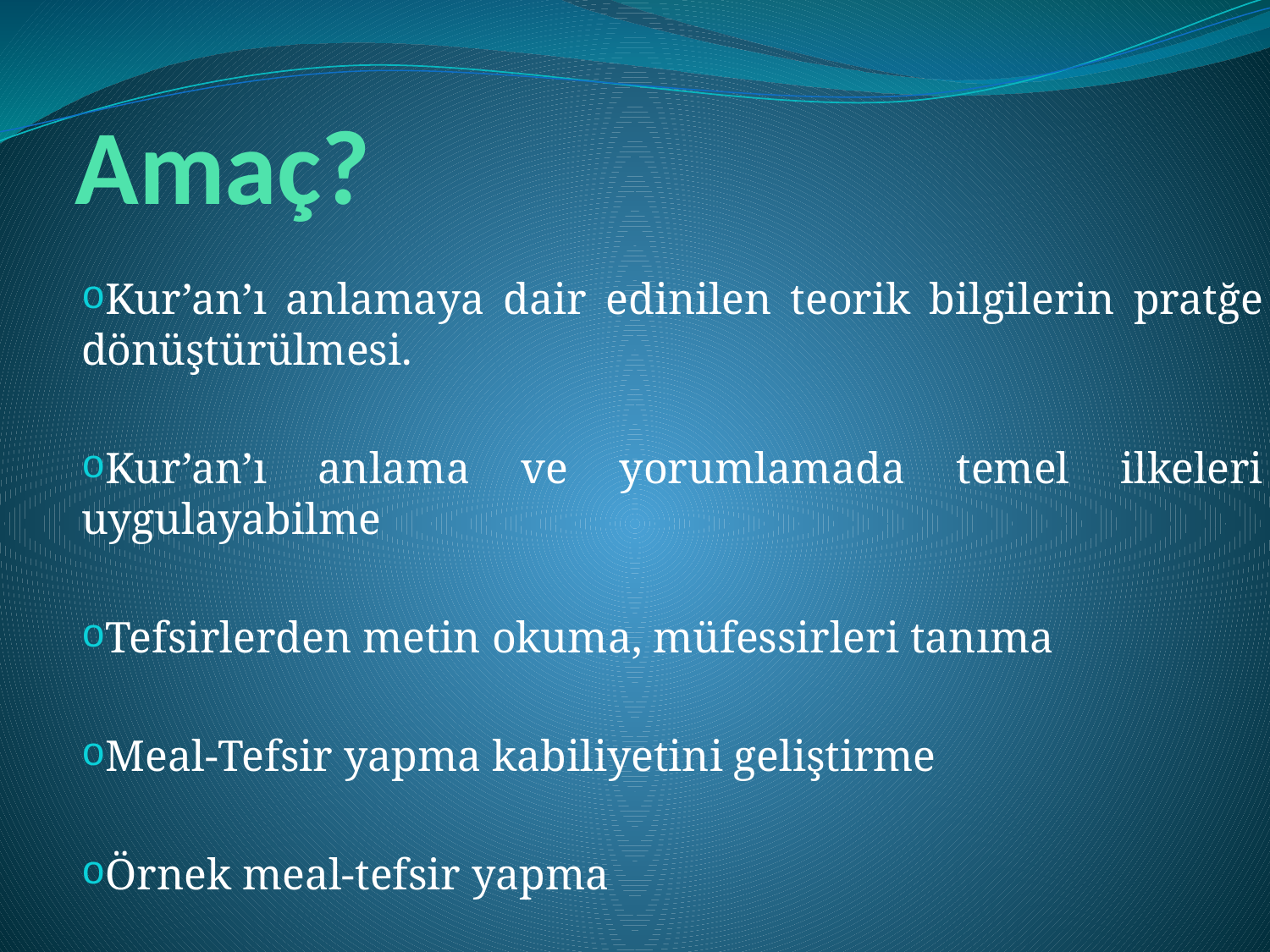

# Amaç?
Kur’an’ı anlamaya dair edinilen teorik bilgilerin pratğe dönüştürülmesi.

Kur’an’ı anlama ve yorumlamada temel ilkeleri uygulayabilme

Tefsirlerden metin okuma, müfessirleri tanıma

Meal-Tefsir yapma kabiliyetini geliştirme

Örnek meal-tefsir yapma